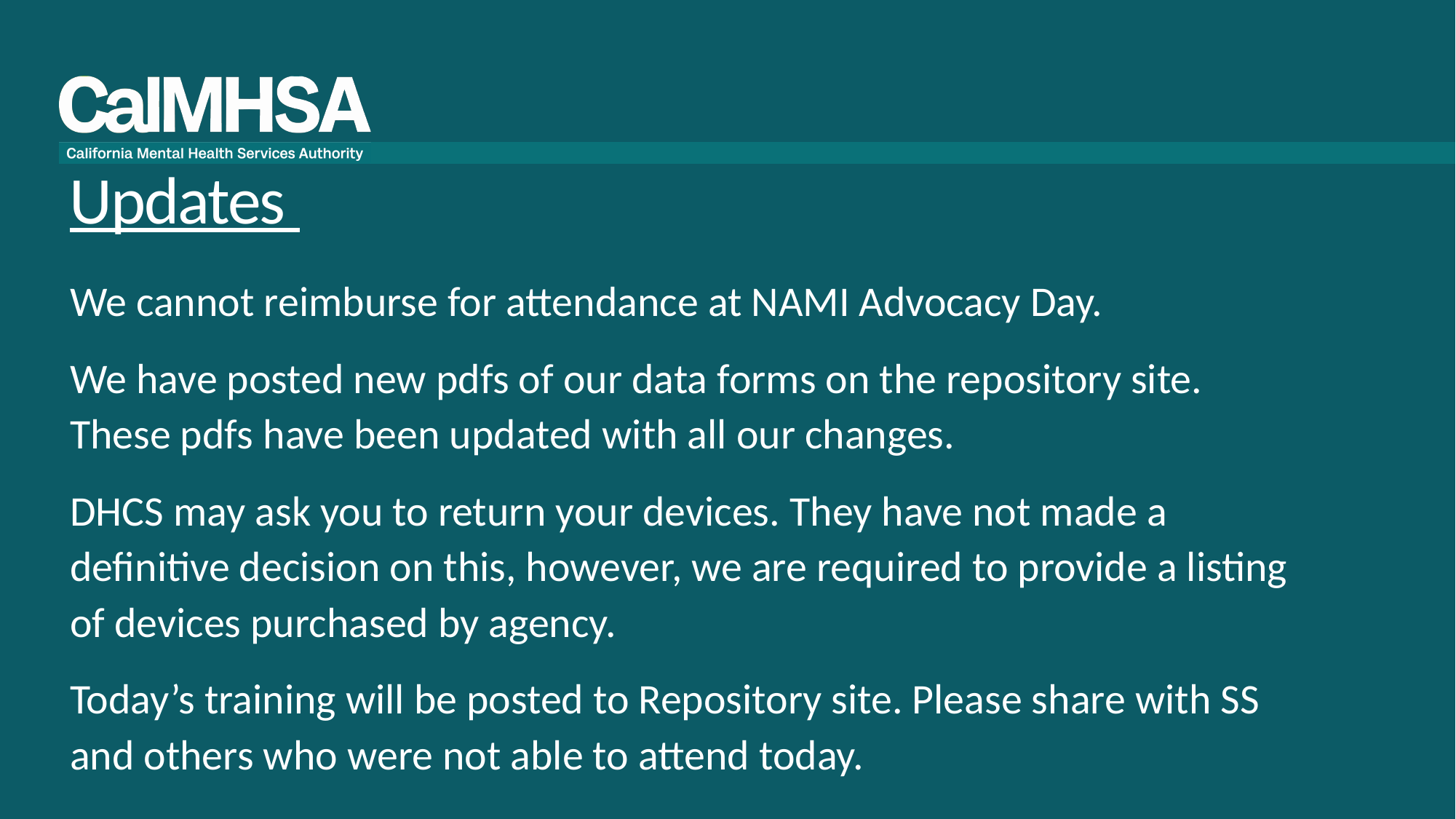

# Updates
We cannot reimburse for attendance at NAMI Advocacy Day.
We have posted new pdfs of our data forms on the repository site. These pdfs have been updated with all our changes.
DHCS may ask you to return your devices. They have not made a definitive decision on this, however, we are required to provide a listing of devices purchased by agency.
Today’s training will be posted to Repository site. Please share with SS and others who were not able to attend today.